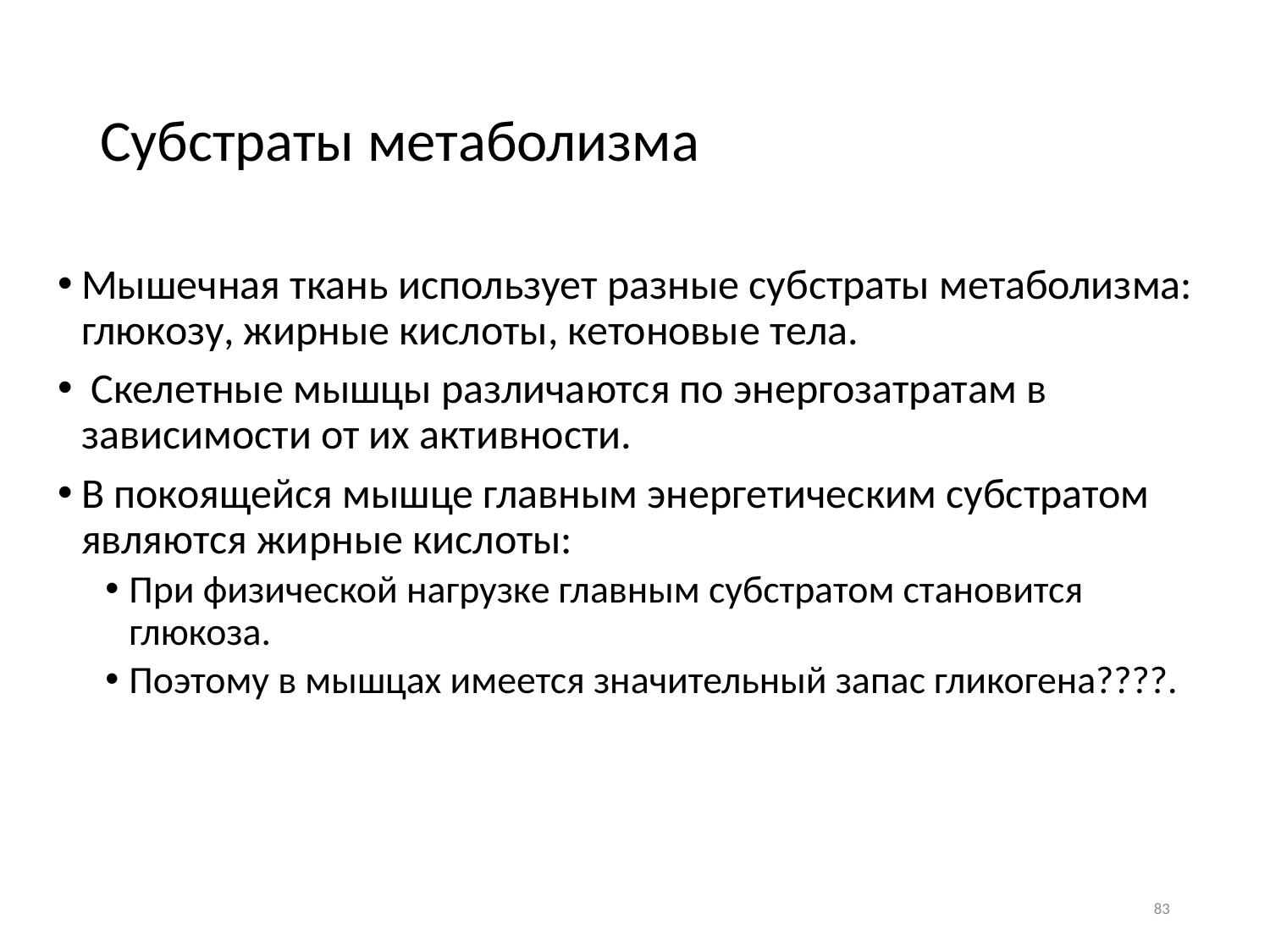

# Субстраты метаболизма
Мышечная ткань использует разные субстраты метаболизма: глюкозу, жирные кислоты, кетоновые тела.
 Скелетные мышцы различаются по энергозатратам в зависимости от их активности.
В покоящейся мышце главным энергетическим субстратом являются жирные кислоты:
При физической нагрузке главным субстратом становится глюкоза.
Поэтому в мышцах имеется значительный запас гликогена????.
83